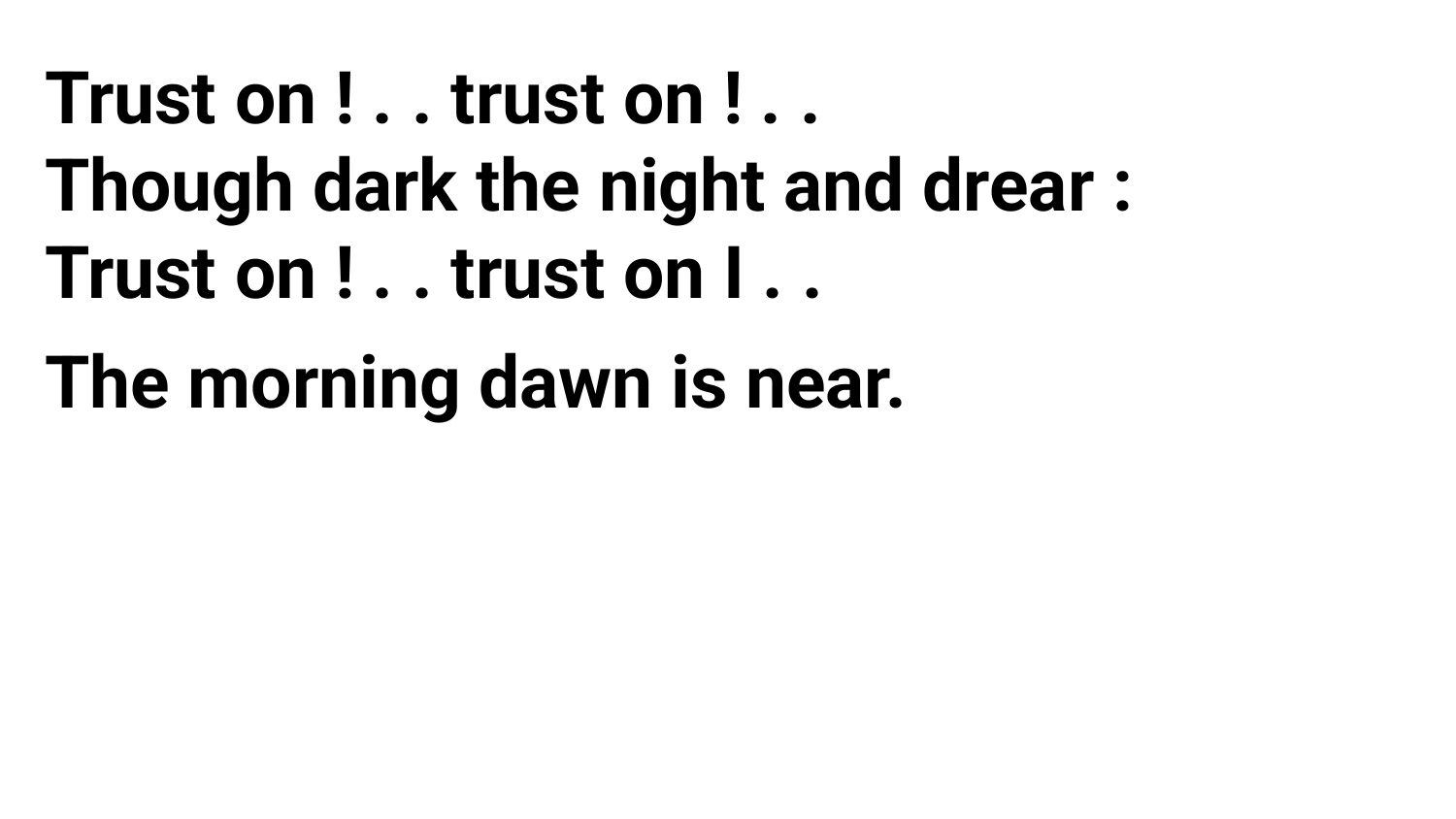

Trust on ! . . trust on ! . .
Though dark the night and drear :
Trust on ! . . trust on I . .
The morning dawn is near.